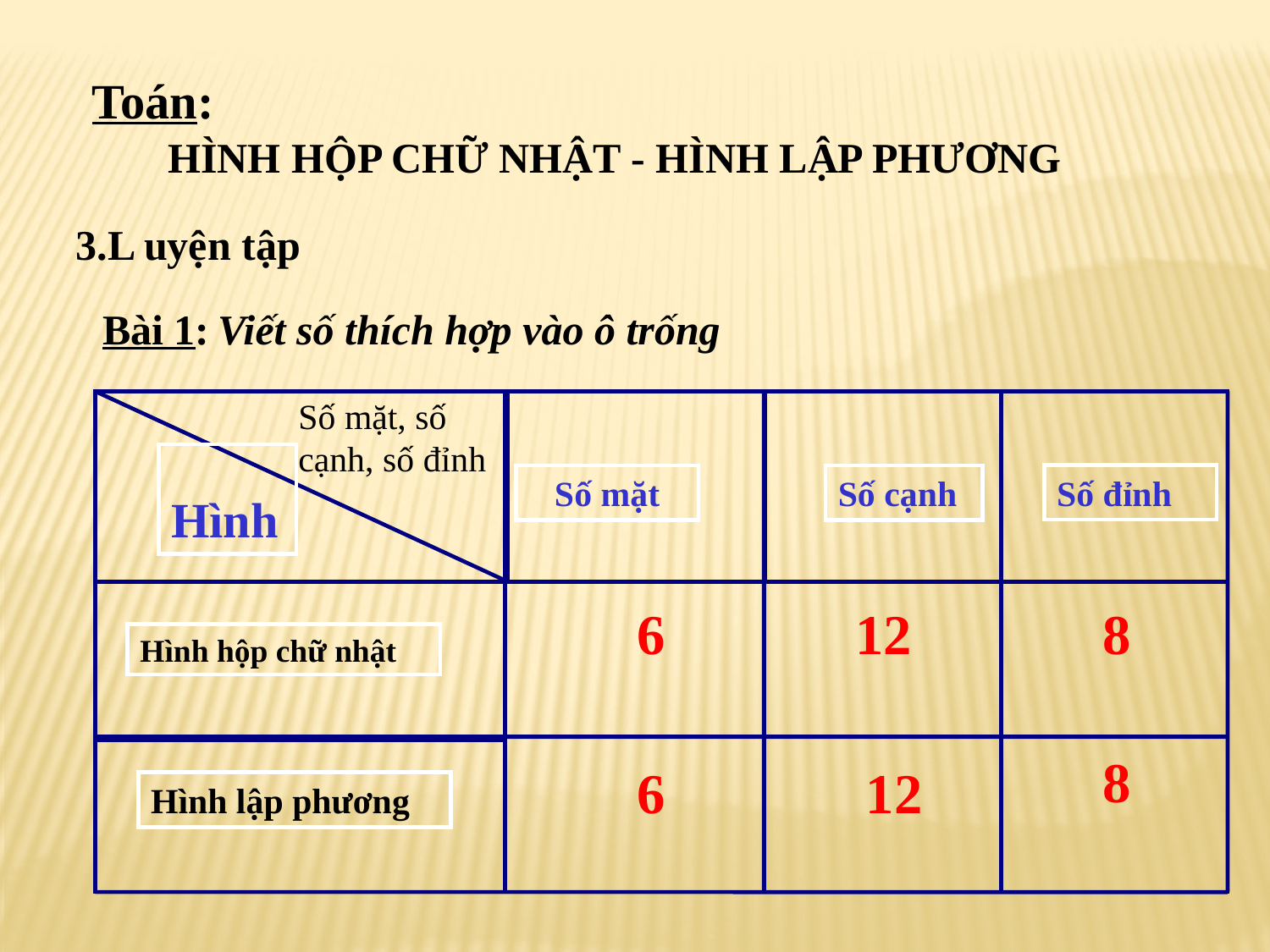

Toán:
HÌNH HỘP CHỮ NHẬT - HÌNH LẬP PHƯƠNG
3.L uyện tập
Bài 1: Viết số thích hợp vào ô trống
Số mặt, số cạnh, số đỉnh

	Hình
Số đỉnh
Số mặt
Số cạnh
Hình hộp chữ nhật
Hình lập phương

6
12
8

8
6
12